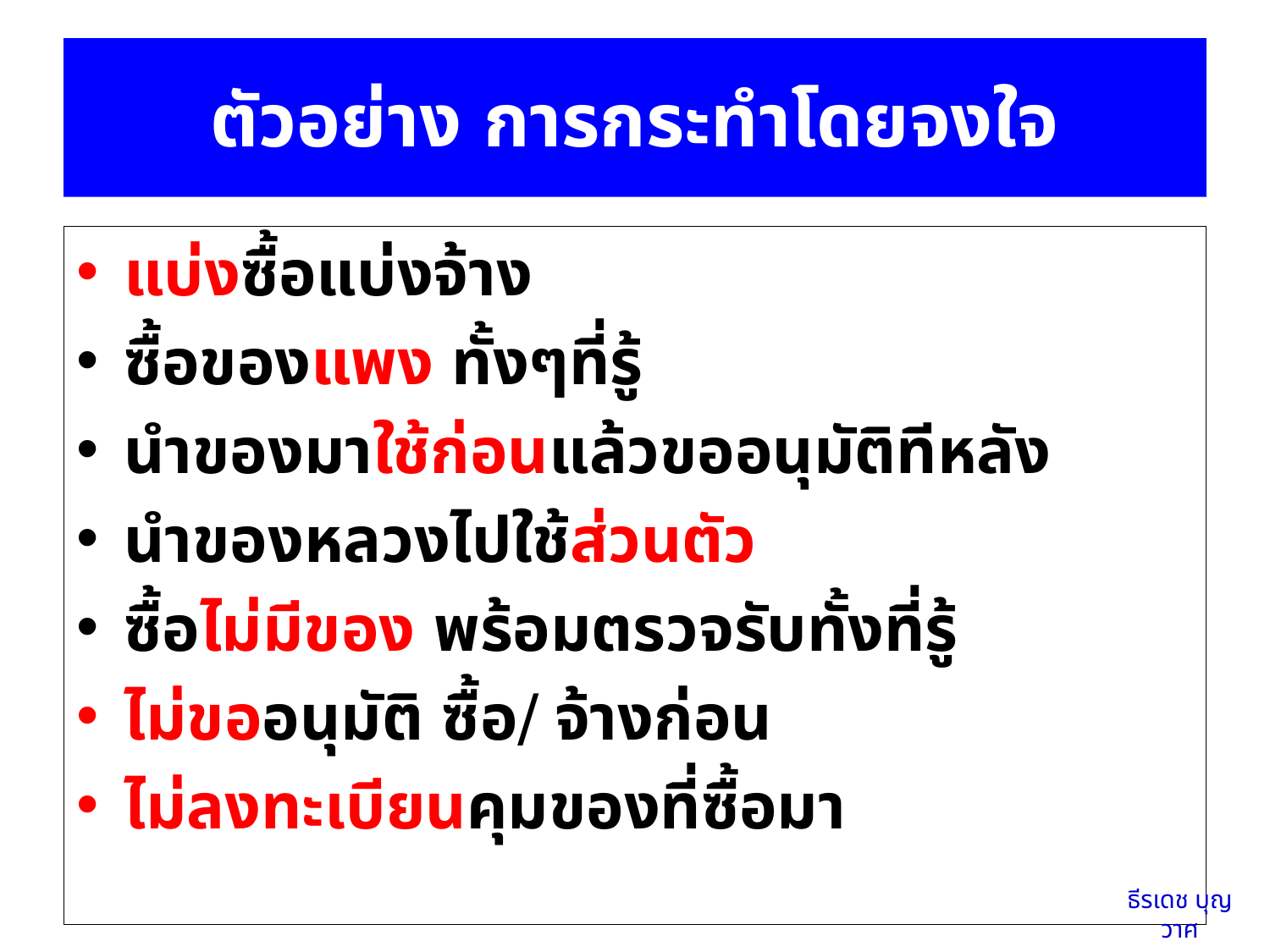

# ตัวอย่าง การกระทำโดยจงใจ
แบ่งซื้อแบ่งจ้าง
ซื้อของแพง ทั้งๆที่รู้
นำของมาใช้ก่อนแล้วขออนุมัติทีหลัง
นำของหลวงไปใช้ส่วนตัว
ซื้อไม่มีของ พร้อมตรวจรับทั้งที่รู้
ไม่ขออนุมัติ ซื้อ/จ้างก่อน
ไม่ลงทะเบียนคุมของที่ซื้อมา
ธีรเดช บุญวาศ